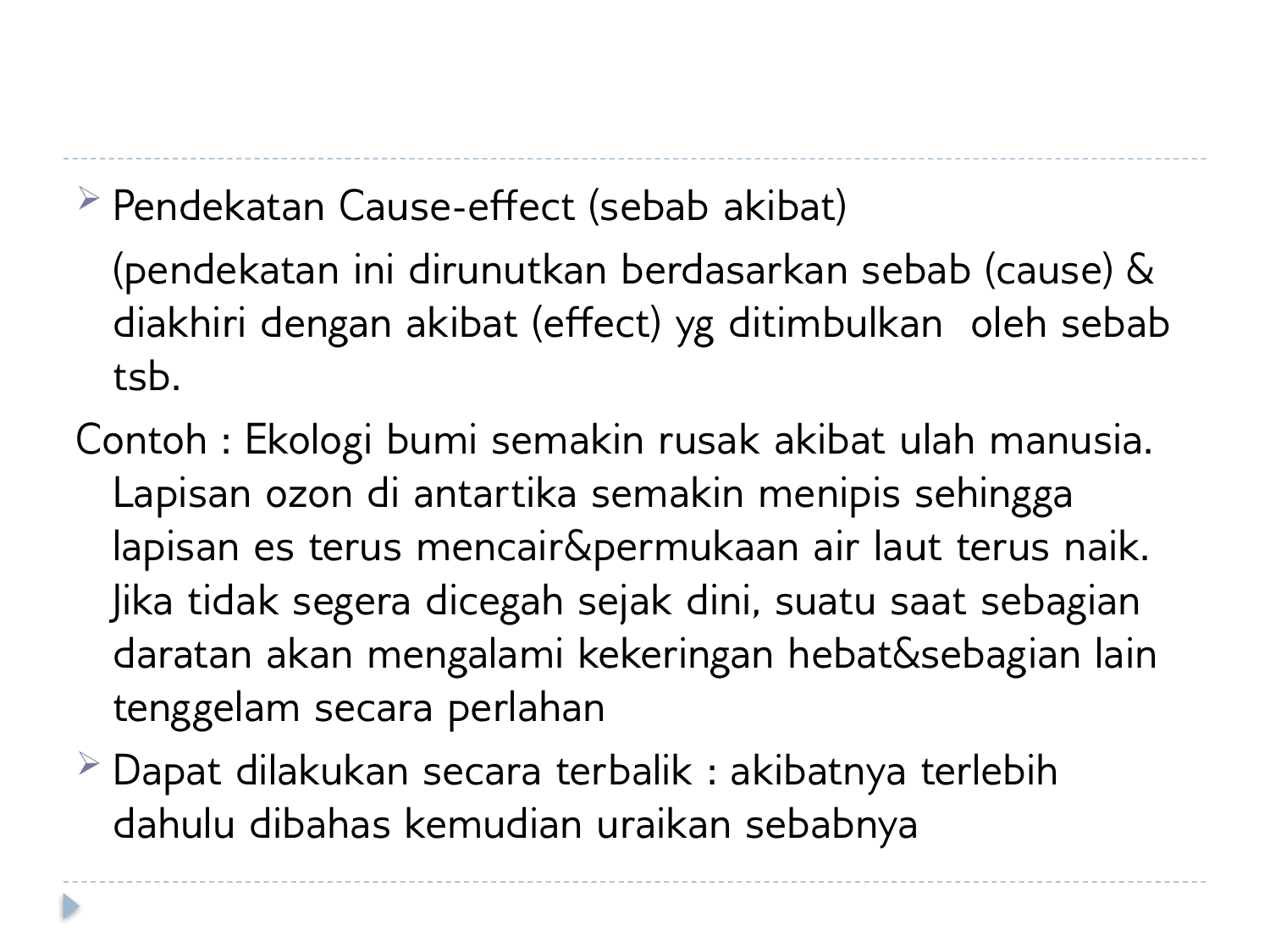

#
Pendekatan Cause-effect (sebab akibat)
	(pendekatan ini dirunutkan berdasarkan sebab (cause) & diakhiri dengan akibat (effect) yg ditimbulkan  oleh sebab tsb.
Contoh : Ekologi bumi semakin rusak akibat ulah manusia. Lapisan ozon di antartika semakin menipis sehingga lapisan es terus mencair&permukaan air laut terus naik. Jika tidak segera dicegah sejak dini, suatu saat sebagian daratan akan mengalami kekeringan hebat&sebagian lain tenggelam secara perlahan
Dapat dilakukan secara terbalik : akibatnya terlebih dahulu dibahas kemudian uraikan sebabnya